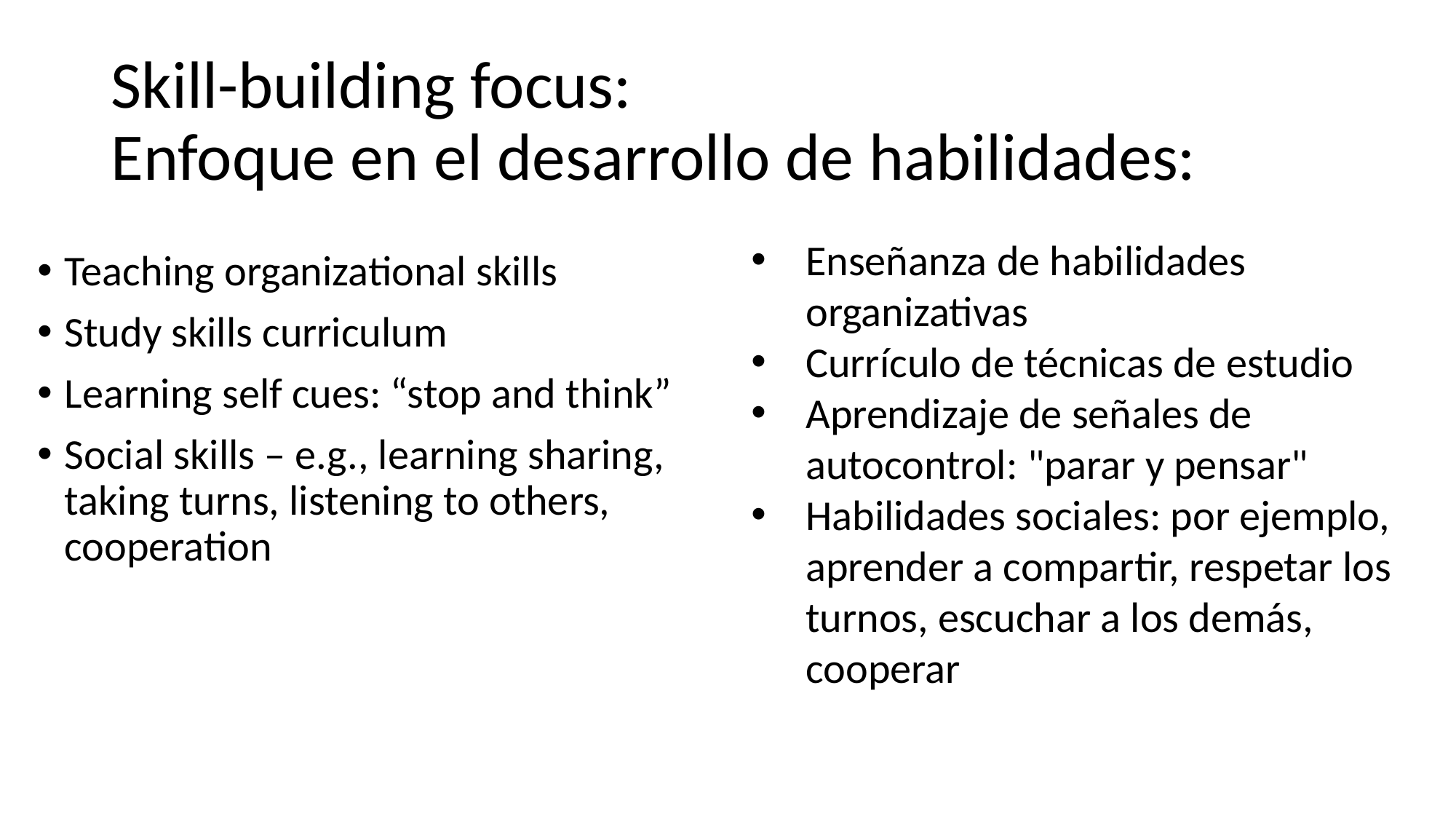

# Skill-building focus: Enfoque en el desarrollo de habilidades:
Enseñanza de habilidades organizativas
Currículo de técnicas de estudio
Aprendizaje de señales de autocontrol: "parar y pensar"
Habilidades sociales: por ejemplo, aprender a compartir, respetar los turnos, escuchar a los demás, cooperar
Teaching organizational skills
Study skills curriculum
Learning self cues: “stop and think”
Social skills – e.g., learning sharing, taking turns, listening to others, cooperation